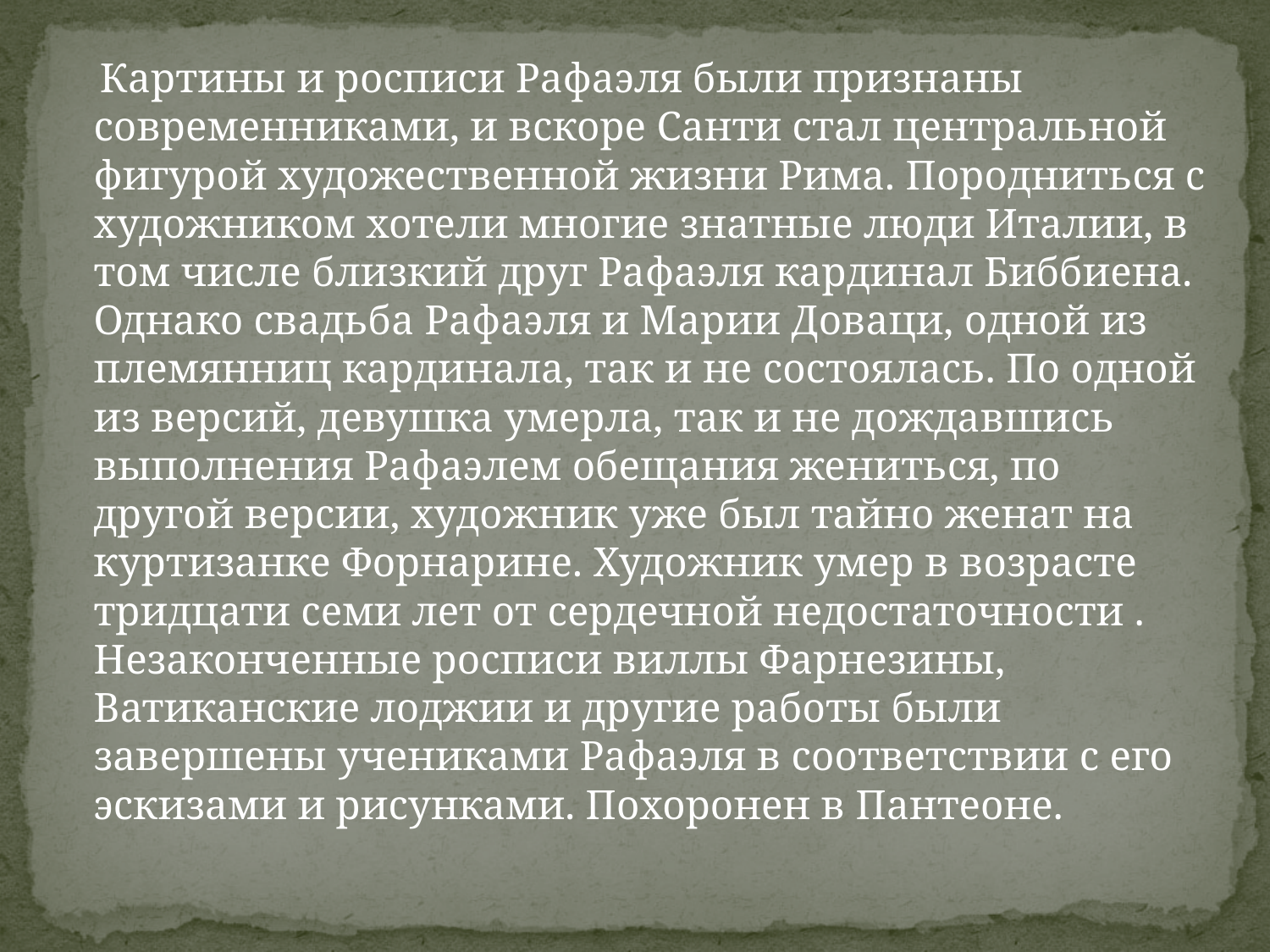

Картины и росписи Рафаэля были признаны современниками, и вскоре Санти стал центральной фигурой художественной жизни Рима. Породниться с художником хотели многие знатные люди Италии, в том числе близкий друг Рафаэля кардинал Биббиена. Однако свадьба Рафаэля и Марии Доваци, одной из племянниц кардинала, так и не состоялась. По одной из версий, девушка умерла, так и не дождавшись выполнения Рафаэлем обещания жениться, по другой версии, художник уже был тайно женат на куртизанке Форнарине. Художник умер в возрасте тридцати семи лет от сердечной недостаточности . Незаконченные росписи виллы Фарнезины, Ватиканские лоджии и другие работы были завершены учениками Рафаэля в соответствии с его эскизами и рисунками. Похоронен в Пантеоне.